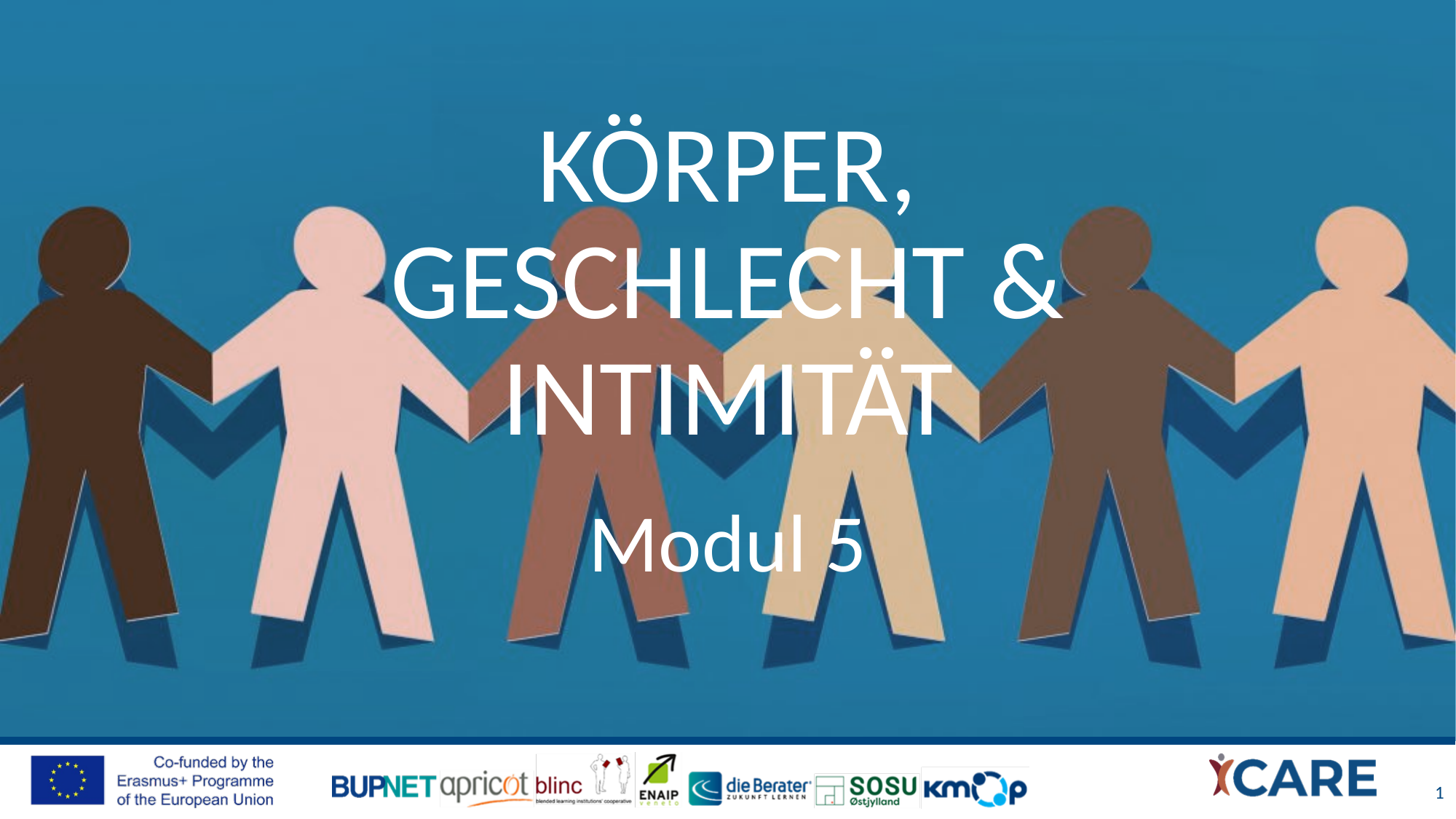

# KÖRPER, GESCHLECHT & INTIMITÄT
Modul 5
1